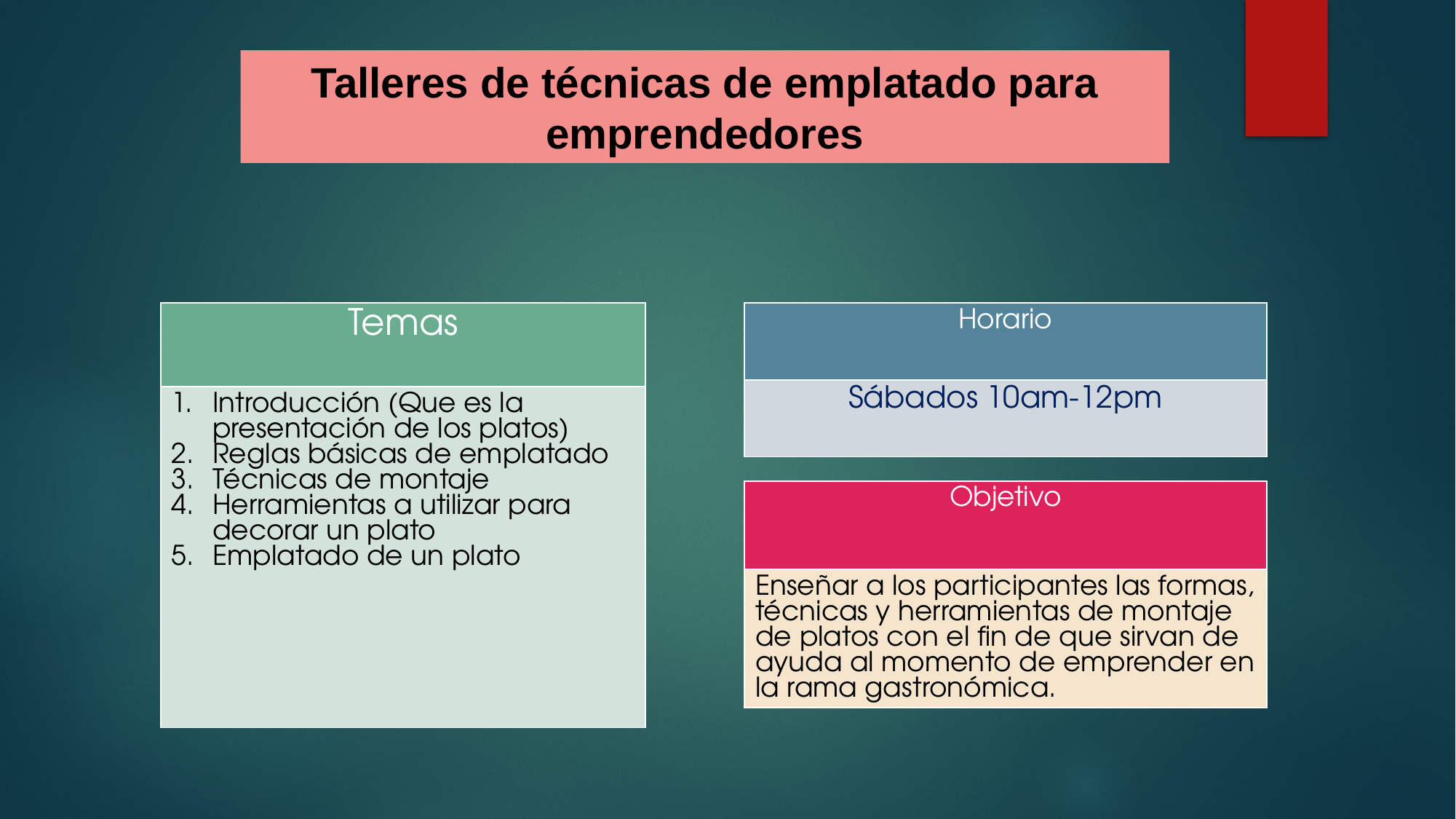

Talleres de técnicas de emplatado para emprendedores
| Temas |
| --- |
| Introducción (Que es la presentación de los platos) Reglas básicas de emplatado Técnicas de montaje Herramientas a utilizar para decorar un plato Emplatado de un plato |
| Horario |
| --- |
| Sábados 10am-12pm |
| Objetivo |
| --- |
| Enseñar a los participantes las formas, técnicas y herramientas de montaje de platos con el fin de que sirvan de ayuda al momento de emprender en la rama gastronómica. |